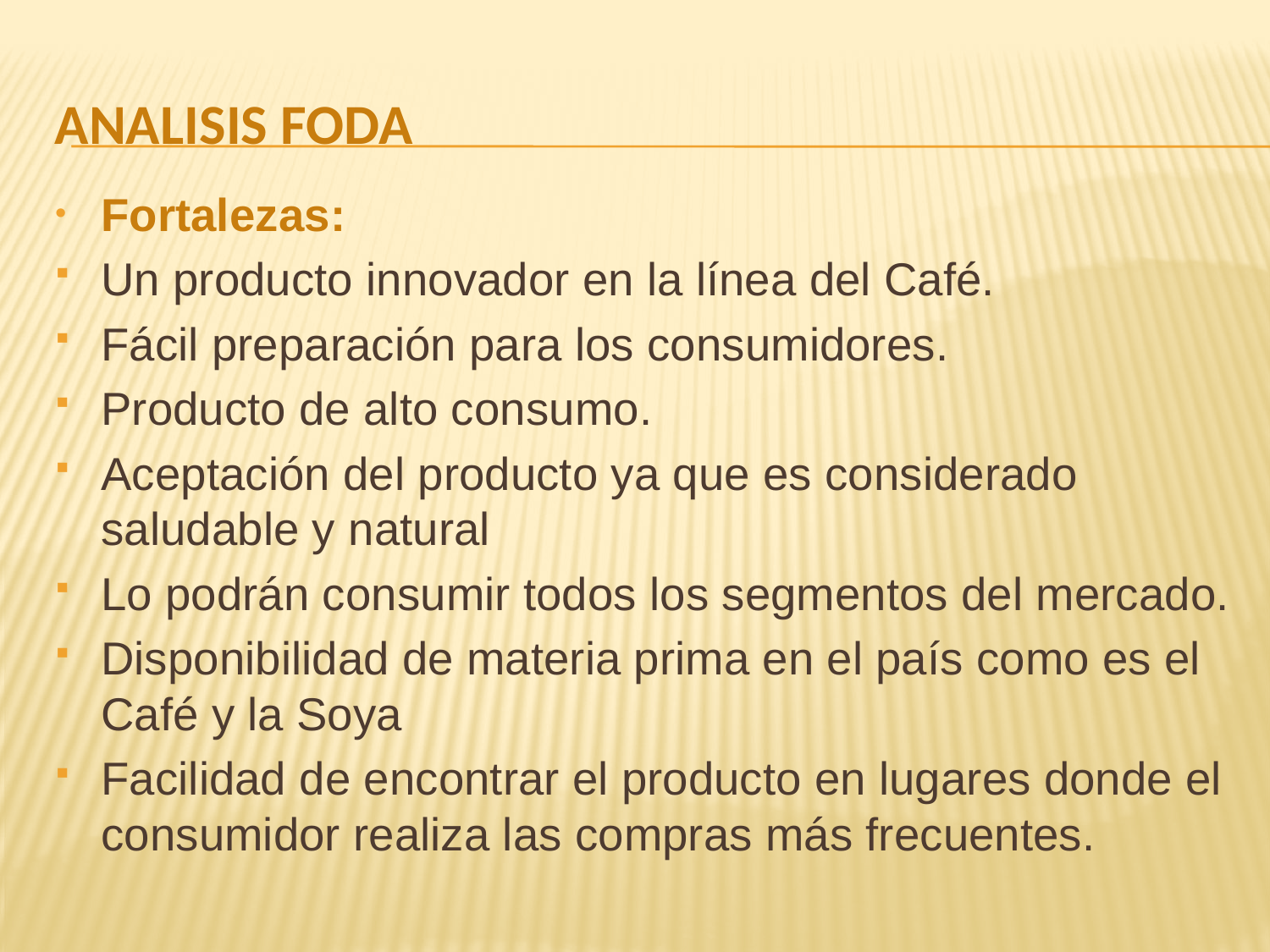

# ANALISIS FODA
Fortalezas:
Un producto innovador en la línea del Café.
Fácil preparación para los consumidores.
Producto de alto consumo.
Aceptación del producto ya que es considerado saludable y natural
Lo podrán consumir todos los segmentos del mercado.
Disponibilidad de materia prima en el país como es el Café y la Soya
Facilidad de encontrar el producto en lugares donde el consumidor realiza las compras más frecuentes.